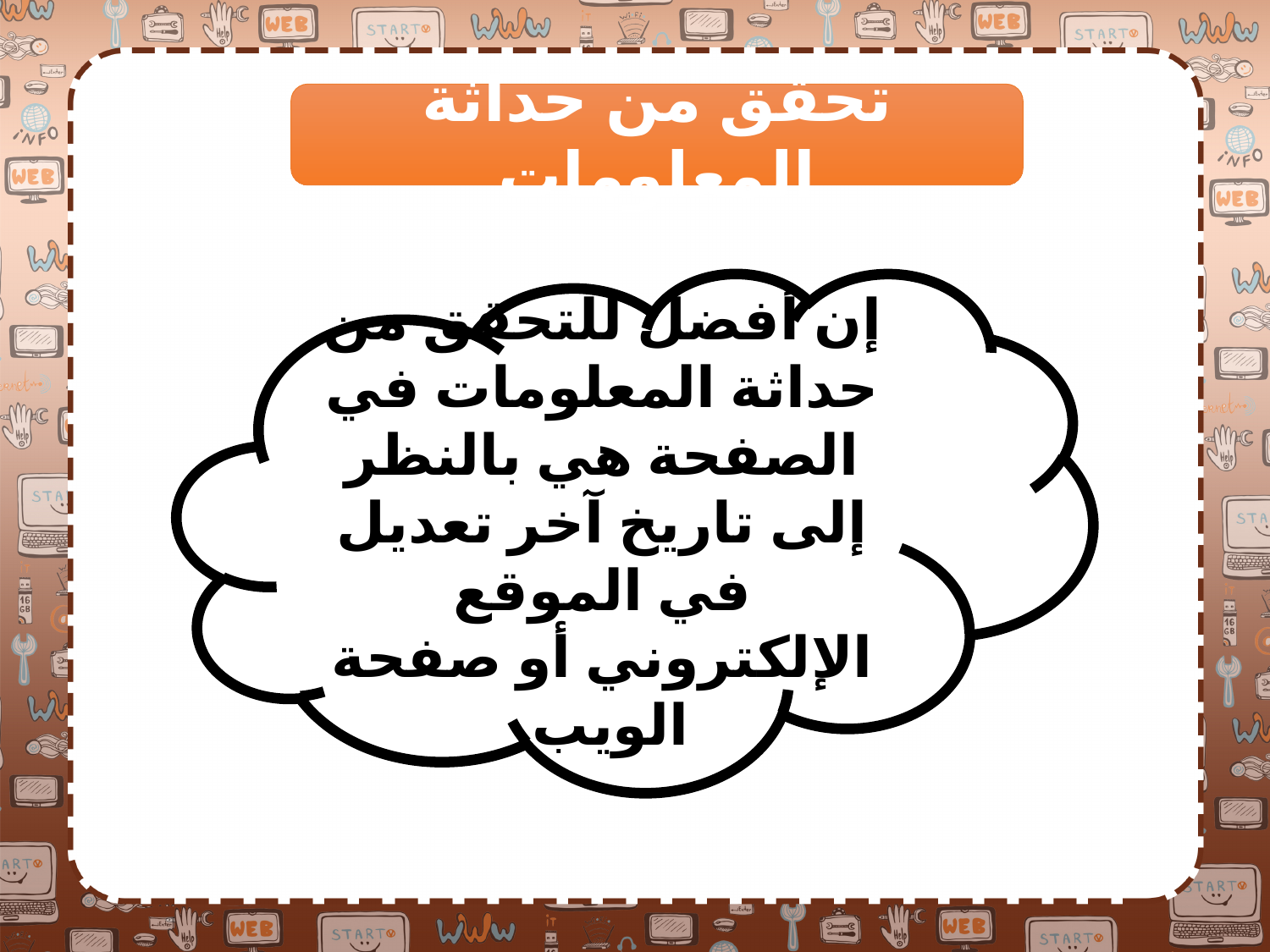

تحقق من حداثة المعلومات
إن أفضل للتحقق من حداثة المعلومات في الصفحة هي بالنظر إلى تاريخ آخر تعديل في الموقع الإلكتروني أو صفحة الويب.